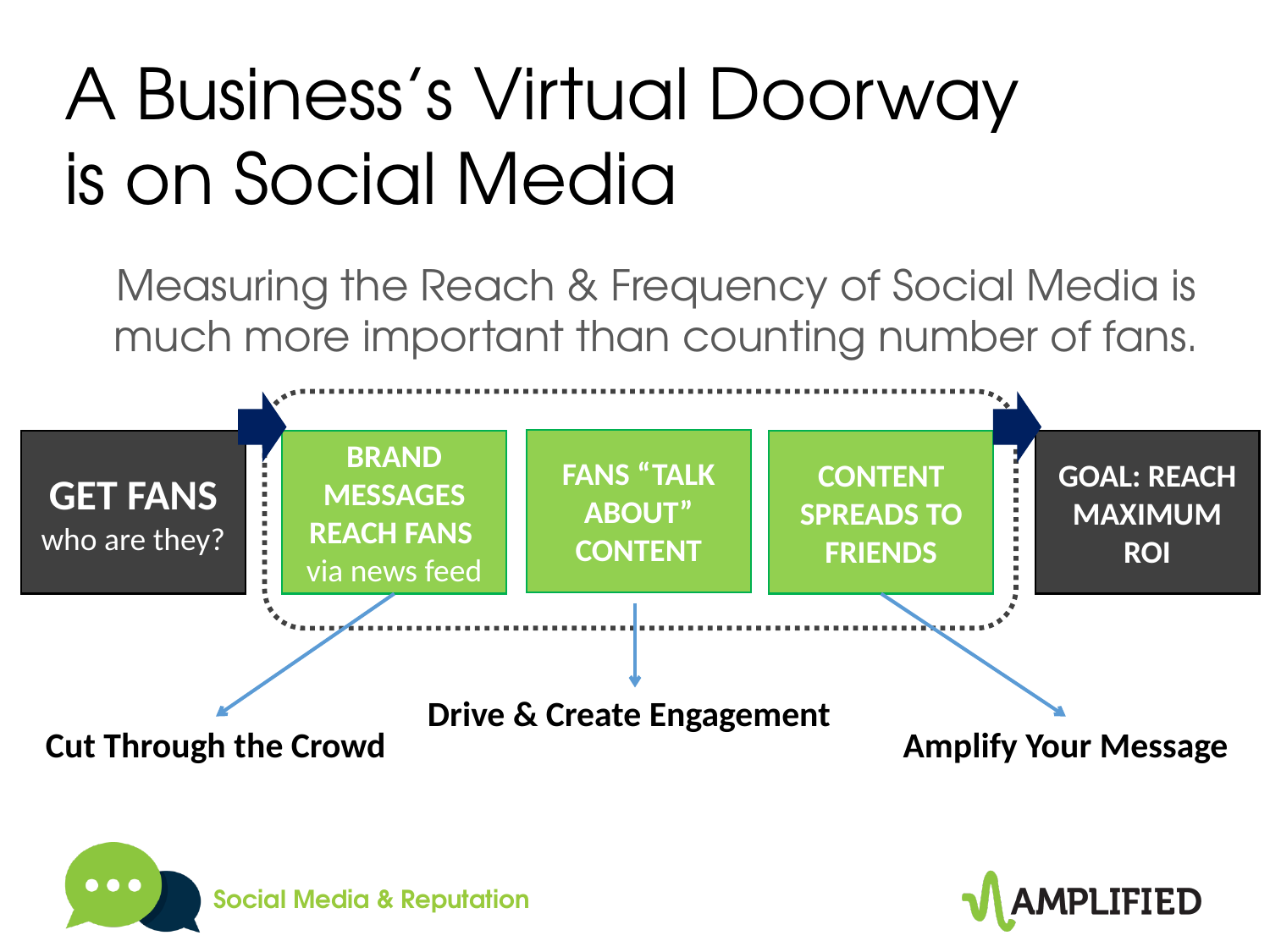

SOCIAL MEDIA
Strategy & Execution
A Business’s Virtual Doorway
is on Social Media

Measuring the Reach & Frequency of Social Media is much more important than counting number of fans.

FANS “TALK ABOUT” CONTENT
GET FANS
who are they?
BRAND MESSAGES REACH FANS
via news feed
CONTENT SPREADS TO FRIENDS
GOAL: REACH MAXIMUM ROI
Drive & Create Engagement
Cut Through the Crowd
Amplify Your Message